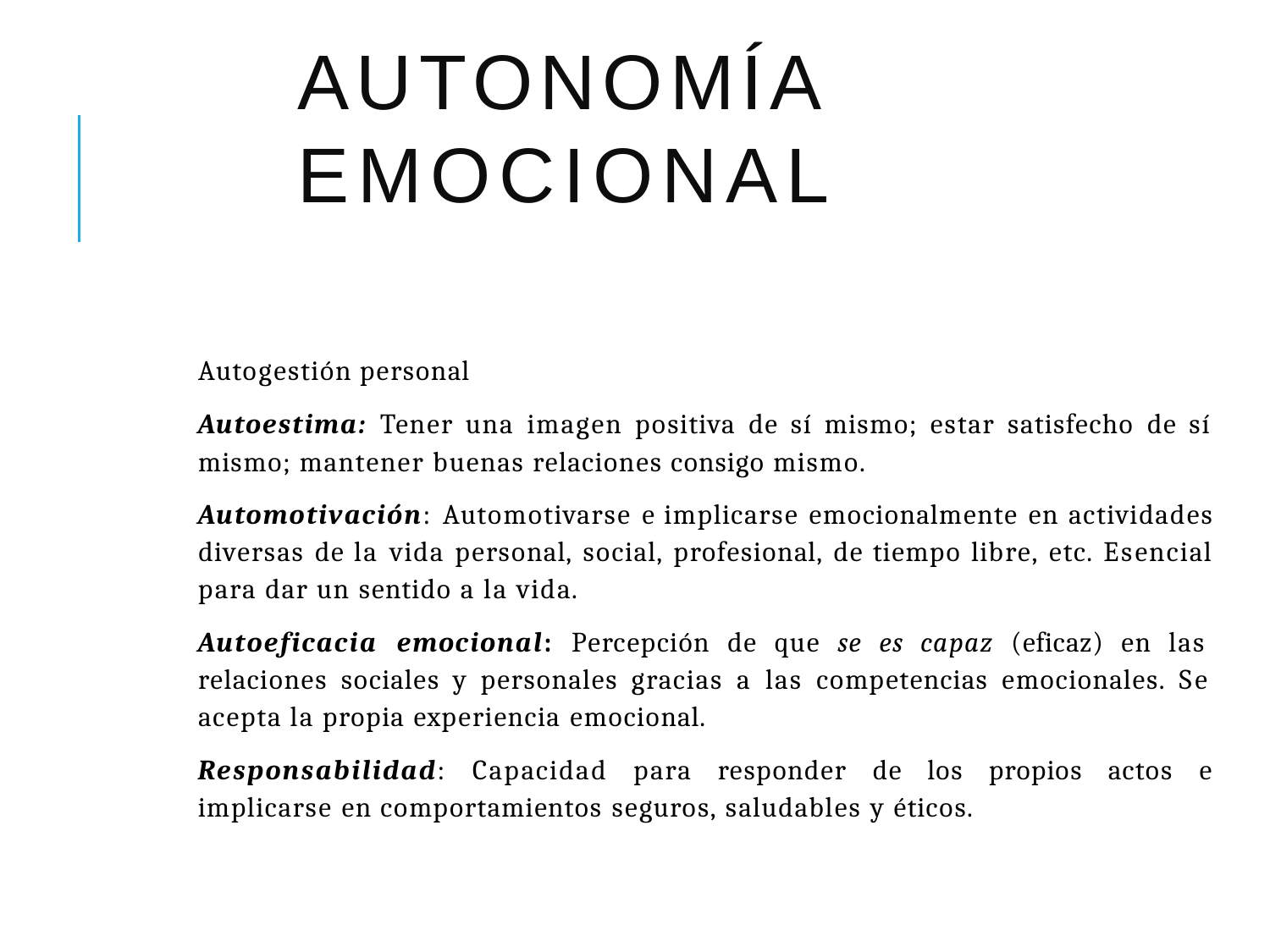

# AUTONOMÍA EMOCIONAL
Autogestión personal
Autoestima: Tener una imagen positiva de sí mismo; estar satisfecho de sí
mismo; mantener buenas relaciones consigo mismo.
Automotivación: Automotivarse e implicarse emocionalmente en actividades  diversas de la vida personal, social, profesional, de tiempo libre, etc. Esencial  para dar un sentido a la vida.
Autoeficacia emocional: Percepción de que se es capaz (eficaz) en las  relaciones sociales y personales gracias a las competencias emocionales. Se  acepta la propia experiencia emocional.
Responsabilidad:   Capacidad   para   responder   de   los   propios   actos   e
implicarse en comportamientos seguros, saludables y éticos.